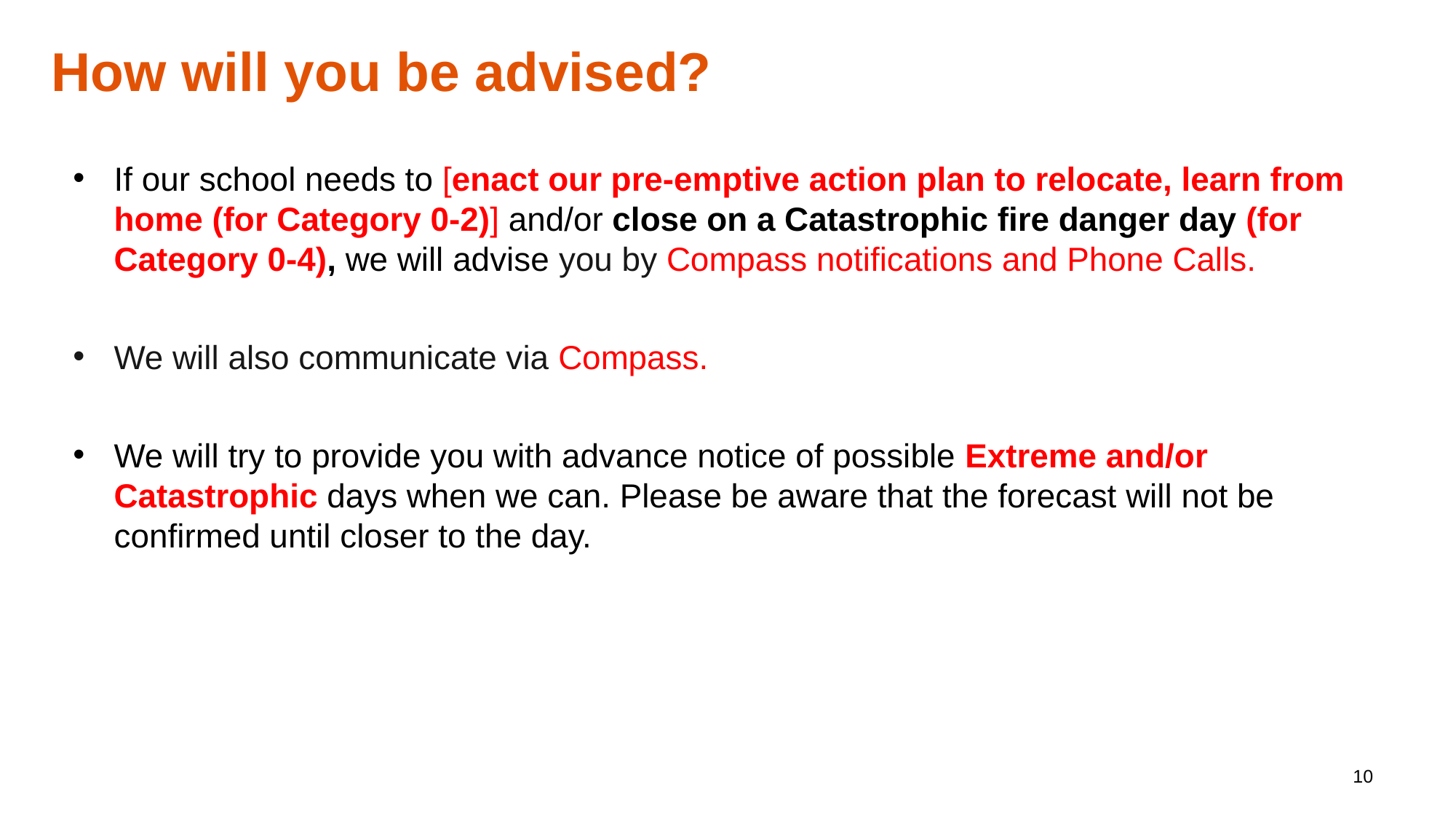

How will you be advised?
If our school needs to [enact our pre-emptive action plan to relocate, learn from home (for Category 0-2)] and/or close on a Catastrophic fire danger day (for Category 0-4), we will advise you by Compass notifications and Phone Calls.

We will also communicate via Compass.

We will try to provide you with advance notice of possible Extreme and/or Catastrophic days when we can. Please be aware that the forecast will not be confirmed until closer to the day.